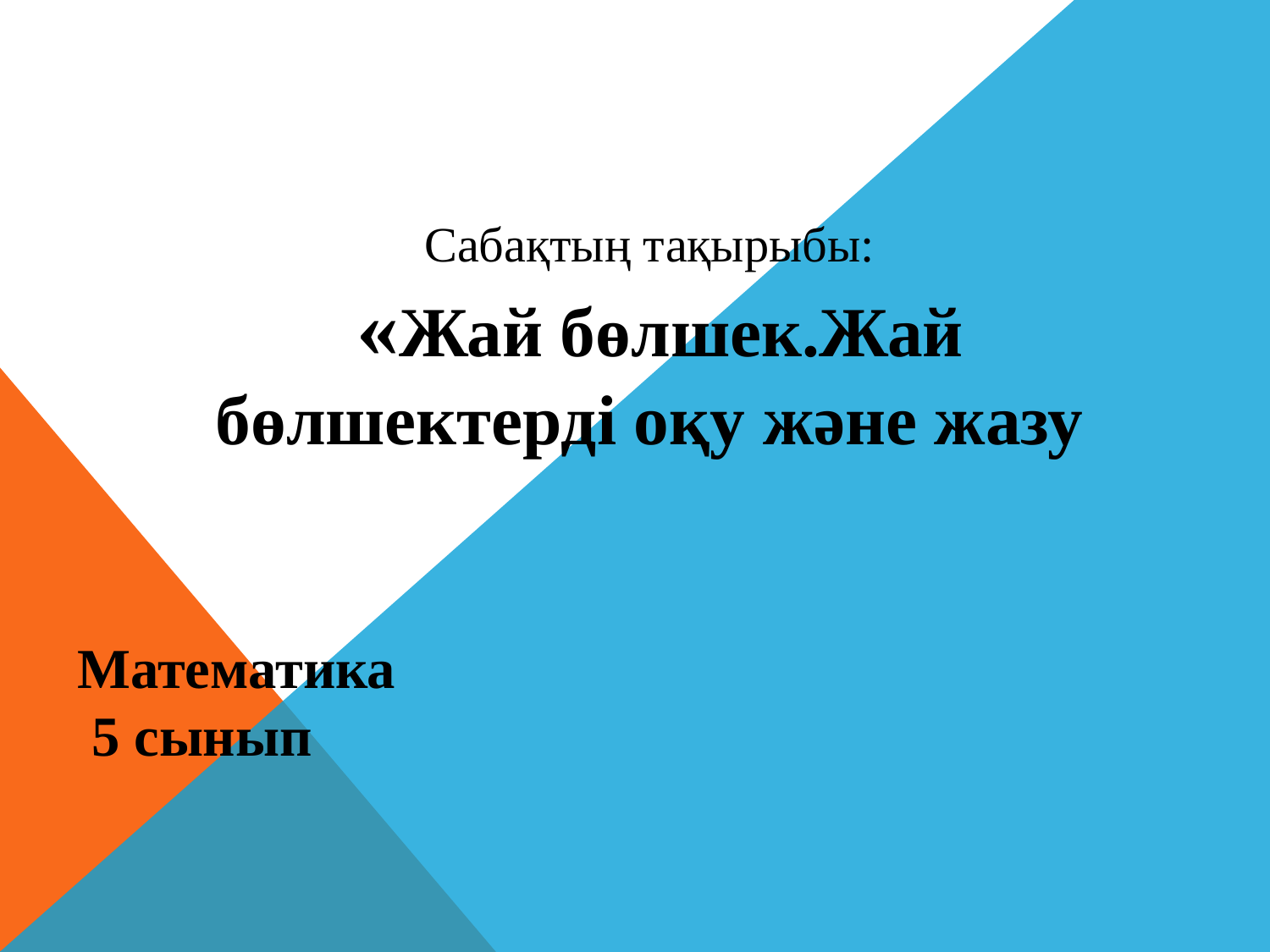

Сабақтың тақырыбы:
 «Жай бөлшек.Жай бөлшектерді оқу және жазу
Математика
 5 сынып